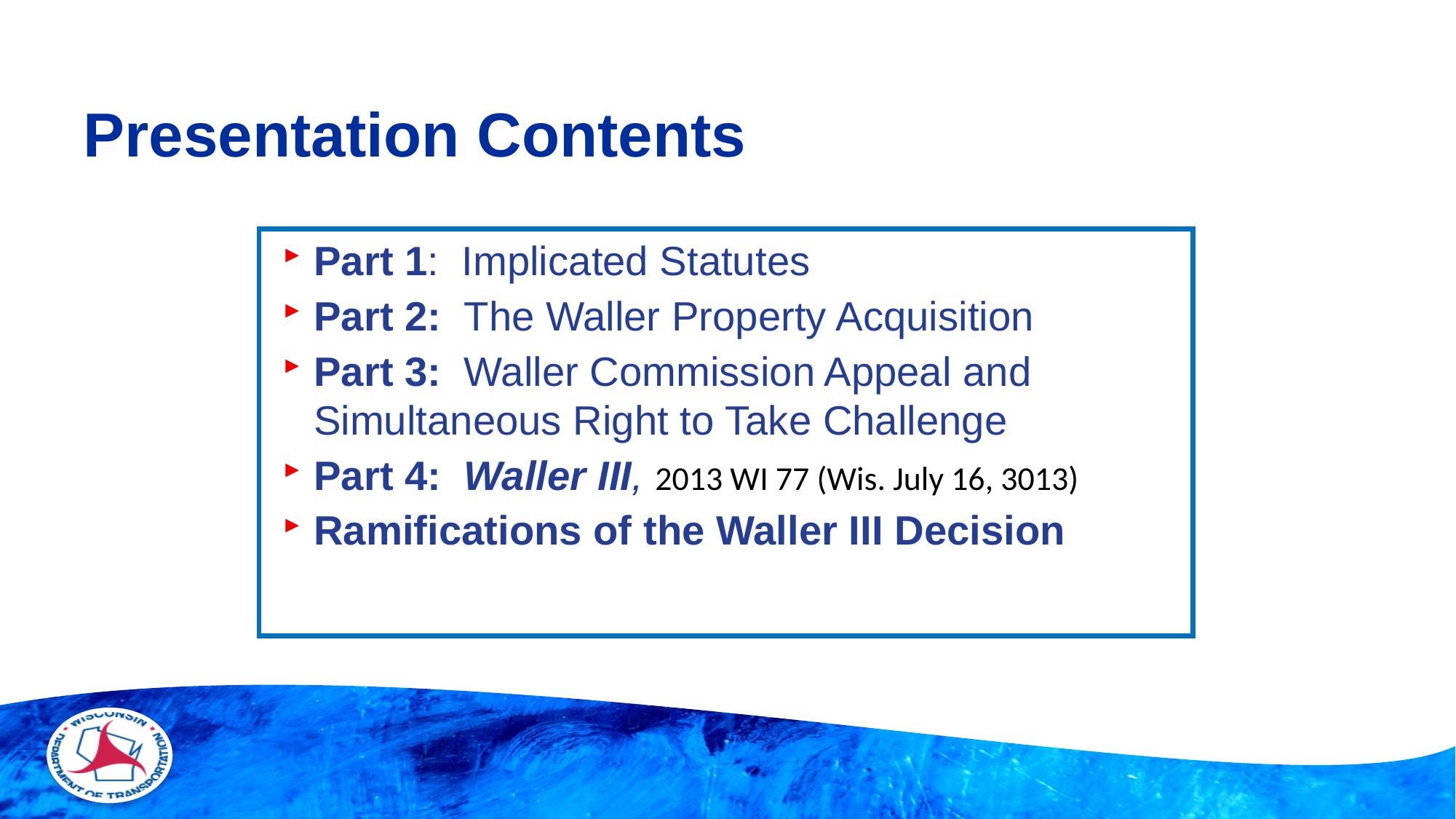

# Presentation Contents
Part 1:  Implicated Statutes
Part 2:  The Waller Property Acquisition
Part 3:  Waller Commission Appeal and Simultaneous Right to Take Challenge
Part 4:  Waller III, 2013 WI 77 (Wis. July 16, 3013)
Ramifications of the Waller III Decision